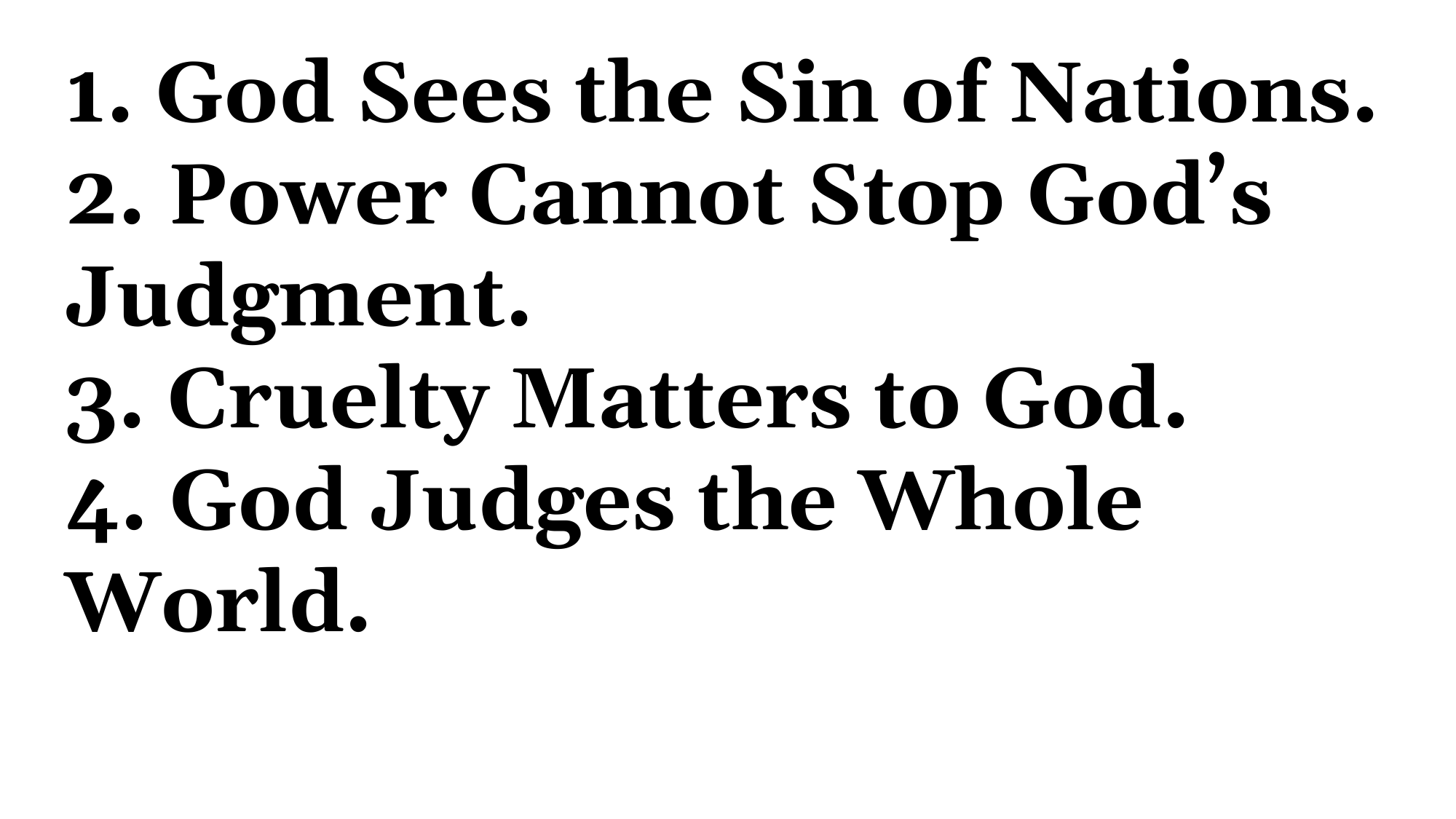

1. God Sees the Sin of Nations.
2. Power Cannot Stop God’s Judgment.
3. Cruelty Matters to God.
4. God Judges the Whole World.